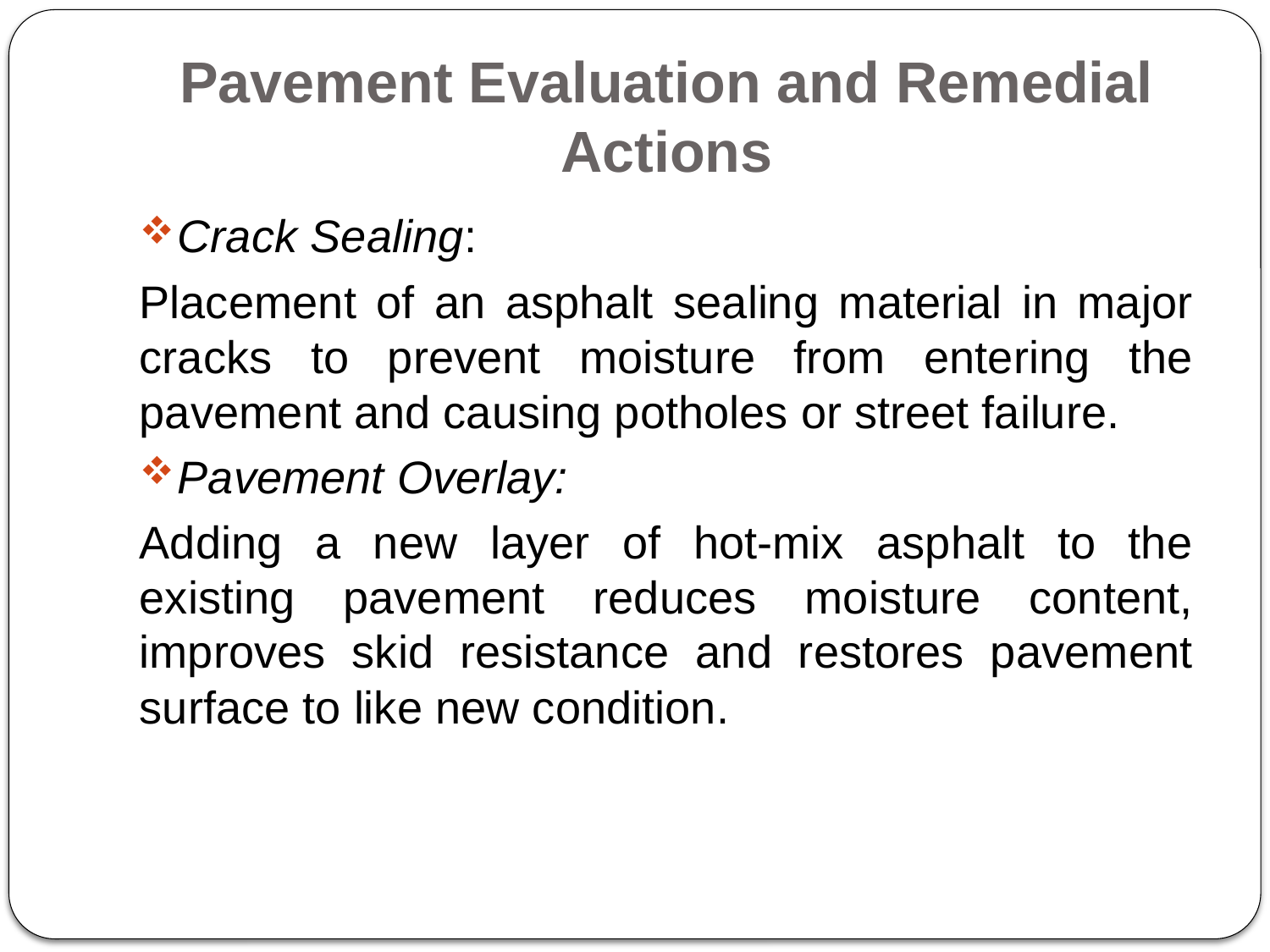

# Pavement Evaluation and Remedial Actions
Crack Sealing:
Placement of an asphalt sealing material in major cracks to prevent moisture from entering the pavement and causing potholes or street failure.
Pavement Overlay:
Adding a new layer of hot-mix asphalt to the existing pavement reduces moisture content, improves skid resistance and restores pavement surface to like new condition.